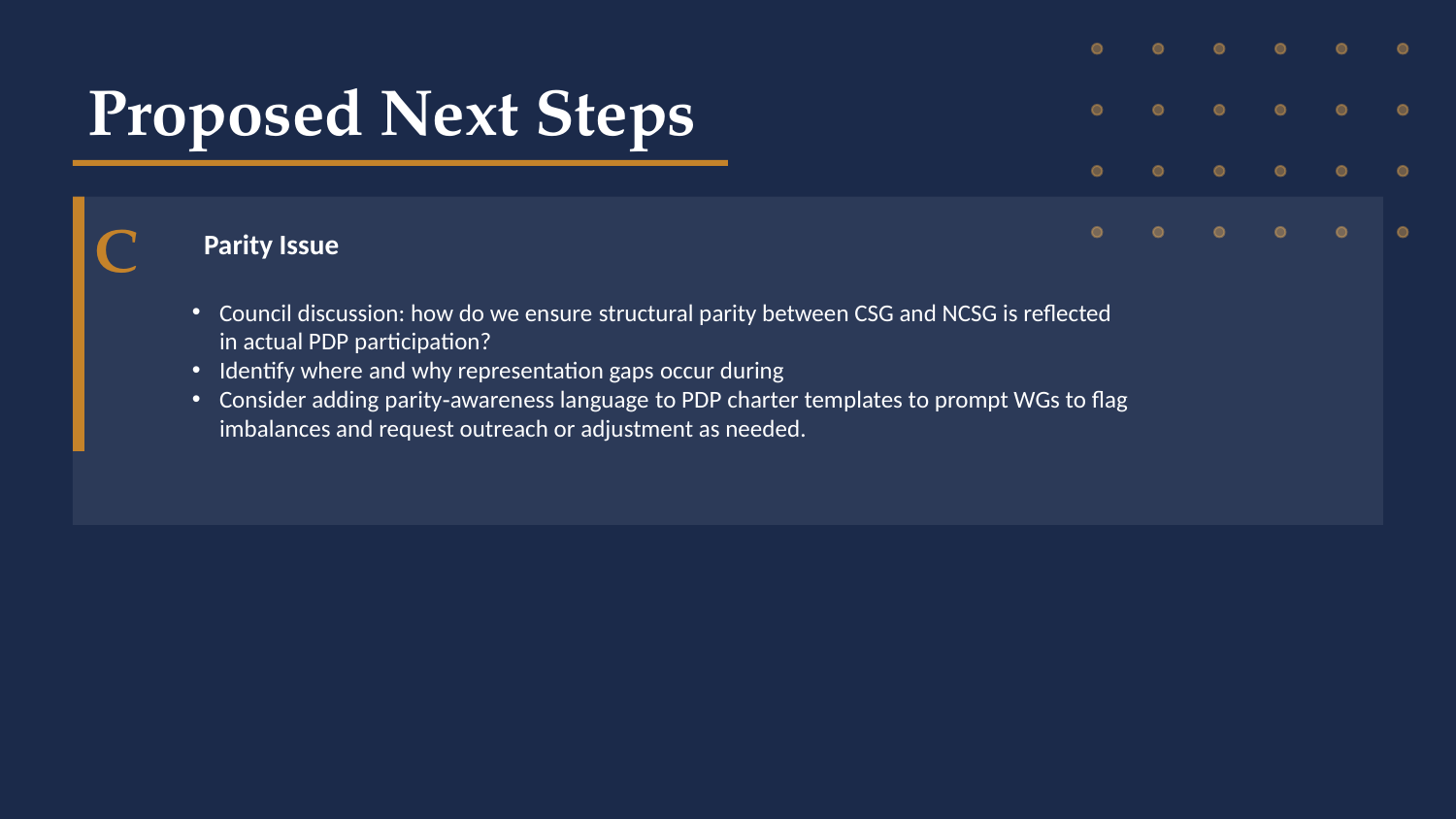

Proposed Next Steps

C
Parity Issue

Council discussion: how do we ensure structural parity between CSG and NCSG is reflected in actual PDP participation?
Identify where and why representation gaps occur during
Consider adding parity‑awareness language to PDP charter templates to prompt WGs to flag imbalances and request outreach or adjustment as needed.